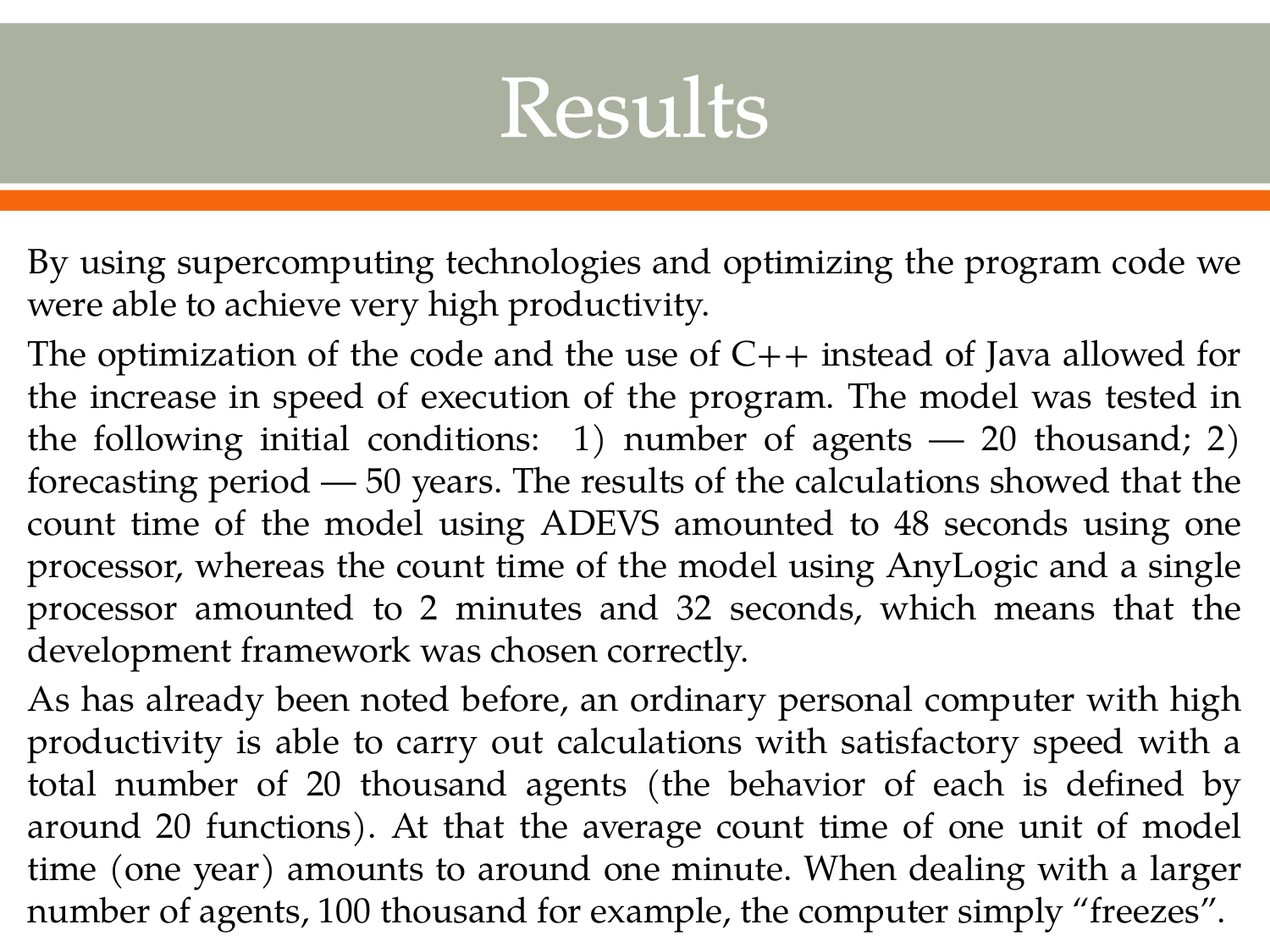

# Results
By using supercomputing technologies and optimizing the program code we were able to achieve very high productivity.
The optimization of the code and the use of C++ instead of Java allowed for the increase in speed of execution of the program. The model was tested in the following initial conditions:  1) number of agents — 20 thousand; 2) forecasting period — 50 years. The results of the calculations showed that the count time of the model using ADEVS amounted to 48 seconds using one processor, whereas the count time of the model using AnyLogic and a single processor amounted to 2 minutes and 32 seconds, which means that the development framework was chosen correctly.
As has already been noted before, an ordinary personal computer with high productivity is able to carry out calculations with satisfactory speed with a total number of 20 thousand agents (the behavior of each is defined by around 20 functions). At that the average count time of one unit of model time (one year) amounts to around one minute. When dealing with a larger number of agents, 100 thousand for example, the computer simply “freezes”.